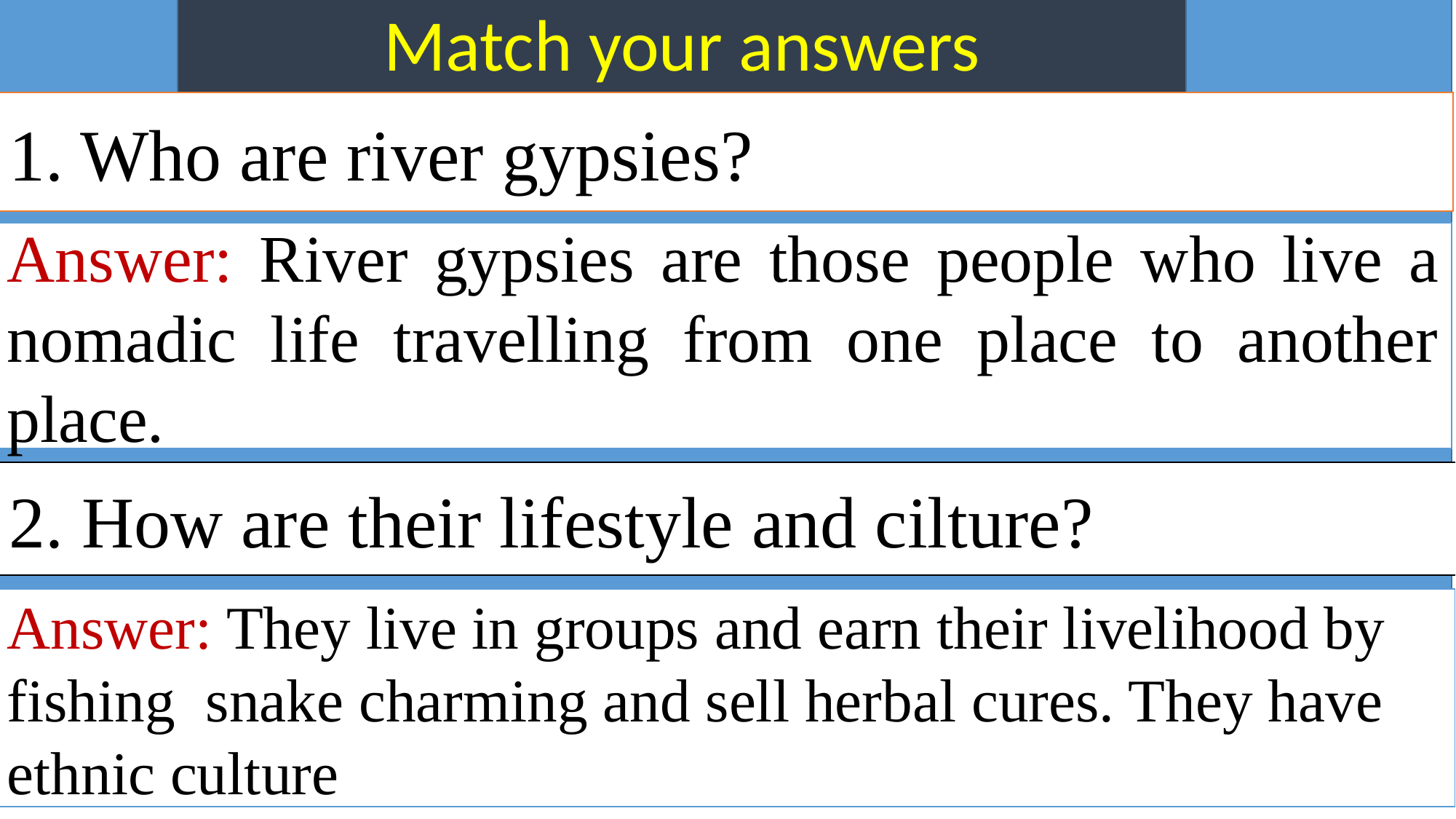

Match your answers

1. Who are river gypsies?

Answer: River gypsies are those people who live a nomadic life travelling from one place to another place.
2. How are their lifestyle and cilture?
Answer: They live in groups and earn their livelihood by fishing  snake charming and sell herbal cures. They have ethnic culture